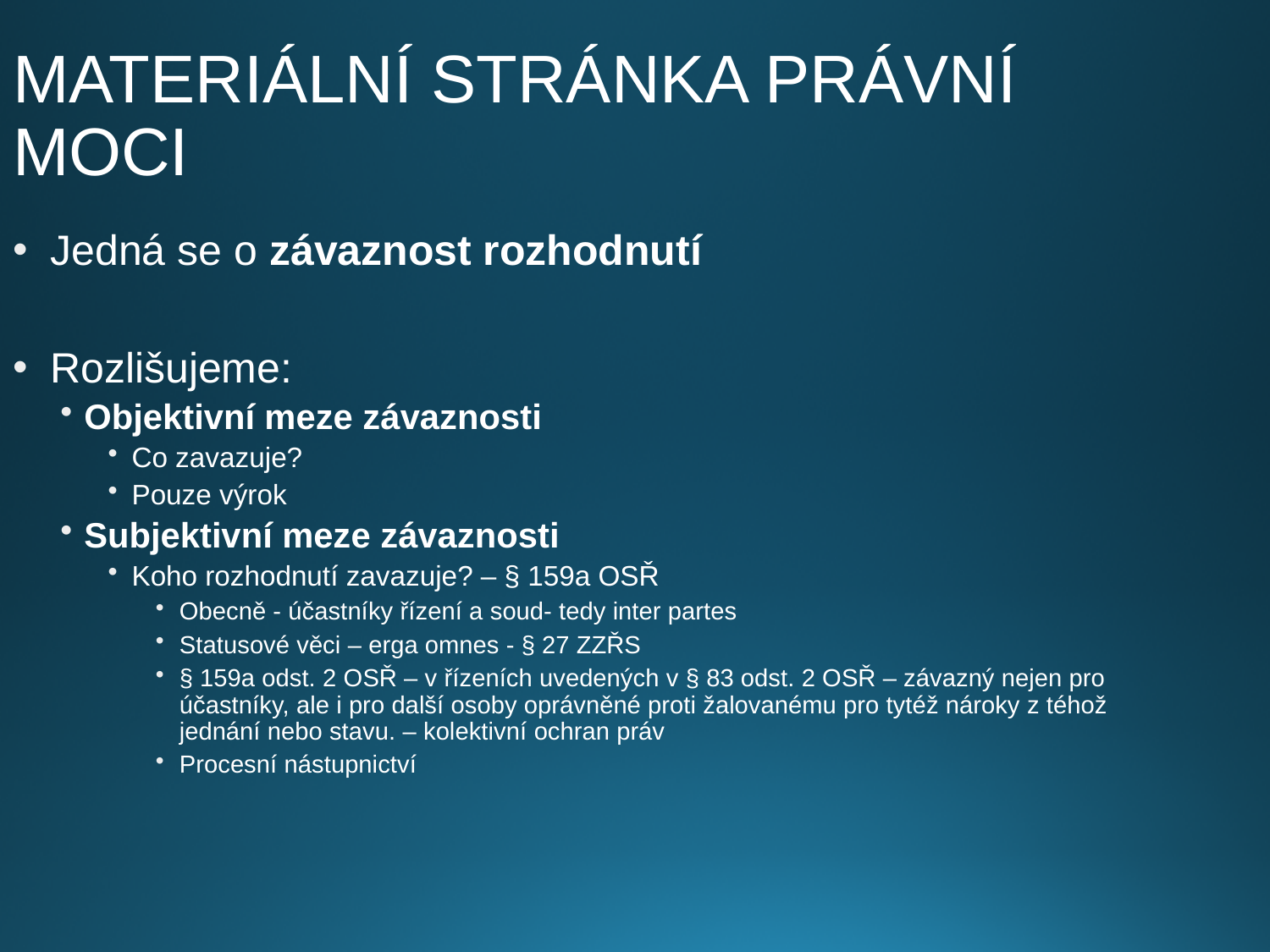

MATERIÁLNÍ STRÁNKA PRÁVNÍ MOCI
Jedná se o závaznost rozhodnutí

Rozlišujeme:
Objektivní meze závaznosti
Co zavazuje?
Pouze výrok
Subjektivní meze závaznosti
Koho rozhodnutí zavazuje? – § 159a OSŘ
Obecně - účastníky řízení a soud- tedy inter partes
Statusové věci – erga omnes - § 27 ZZŘS
§ 159a odst. 2 OSŘ – v řízeních uvedených v § 83 odst. 2 OSŘ – závazný nejen pro účastníky, ale i pro další osoby oprávněné proti žalovanému pro tytéž nároky z téhož jednání nebo stavu. – kolektivní ochran práv
Procesní nástupnictví